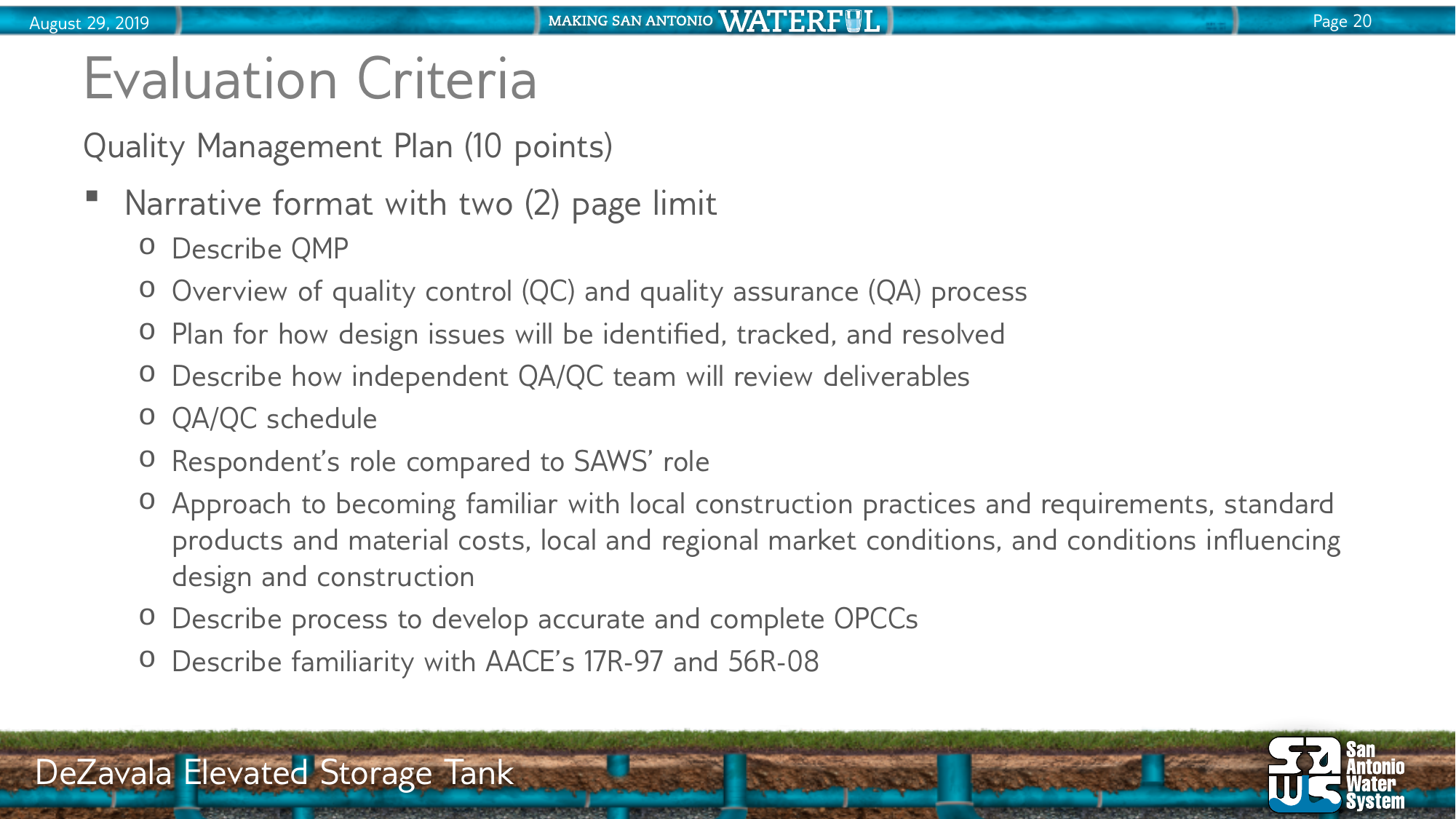

# Evaluation Criteria
Quality Management Plan (10 points)
Narrative format with two (2) page limit
Describe QMP
Overview of quality control (QC) and quality assurance (QA) process
Plan for how design issues will be identified, tracked, and resolved
Describe how independent QA/QC team will review deliverables
QA/QC schedule
Respondent’s role compared to SAWS’ role
Approach to becoming familiar with local construction practices and requirements, standard products and material costs, local and regional market conditions, and conditions influencing design and construction
Describe process to develop accurate and complete OPCCs
Describe familiarity with AACE’s 17R-97 and 56R-08